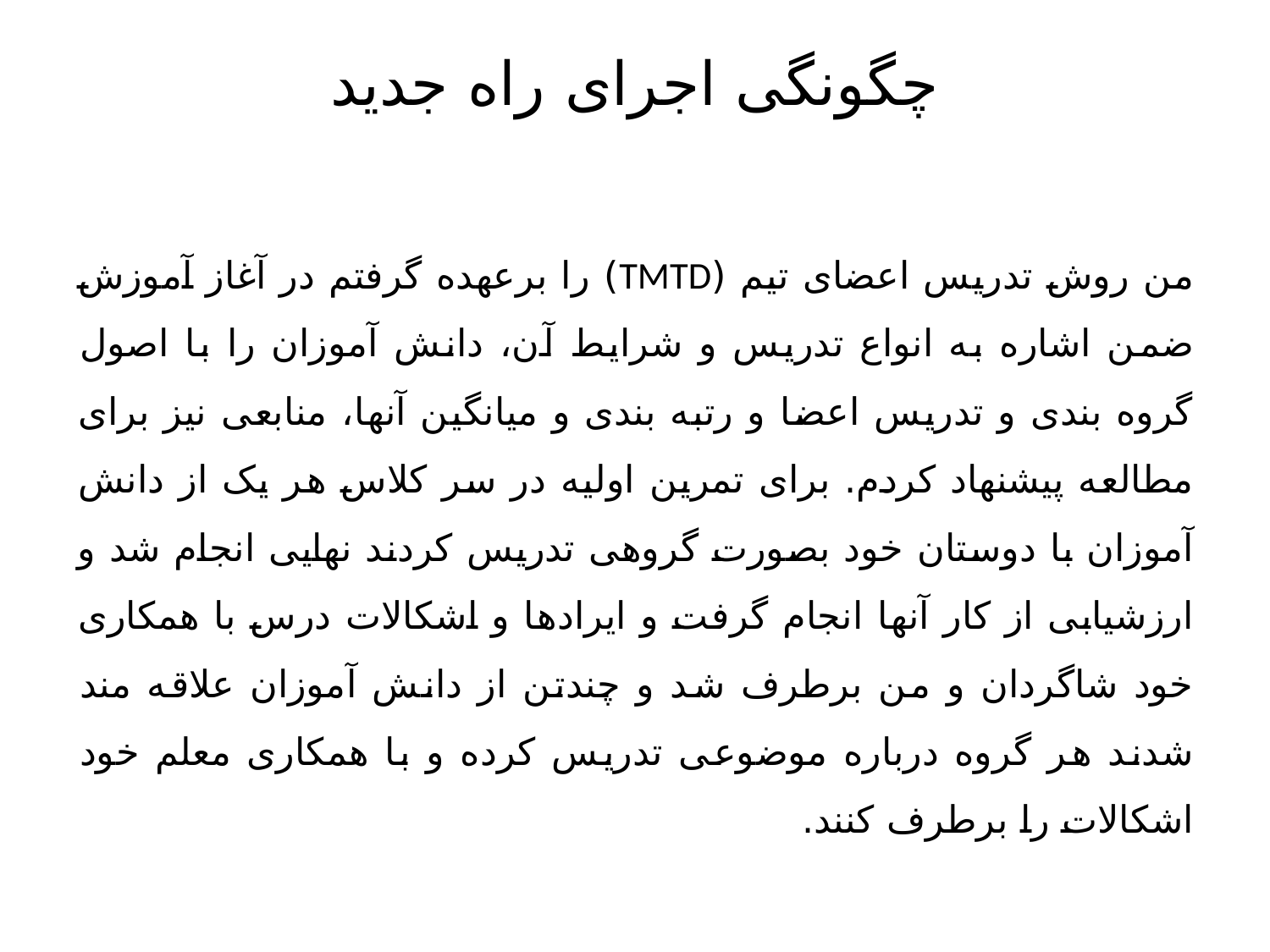

# چگونگی اجرای راه جدید
من روش تدریس اعضای تیم (TMTD) را برعهده گرفتم در آغاز آموزش ضمن اشاره به انواع تدریس و شرایط آن، دانش آموزان را با اصول گروه بندی و تدریس اعضا و رتبه بندی و میانگین آنها، منابعی نیز برای مطالعه پیشنهاد کردم. برای تمرین اولیه در سر کلاس هر یک از دانش آموزان با دوستان خود بصورت گروهی تدریس کردند نهایی انجام شد و ارزشیابی از کار آنها انجام گرفت و ایرادها و اشکالات درس با همکاری خود شاگردان و من برطرف شد و چندتن از دانش آموزان علاقه مند شدند هر گروه درباره موضوعی تدریس کرده و با همکاری معلم خود اشکالات را برطرف کنند.